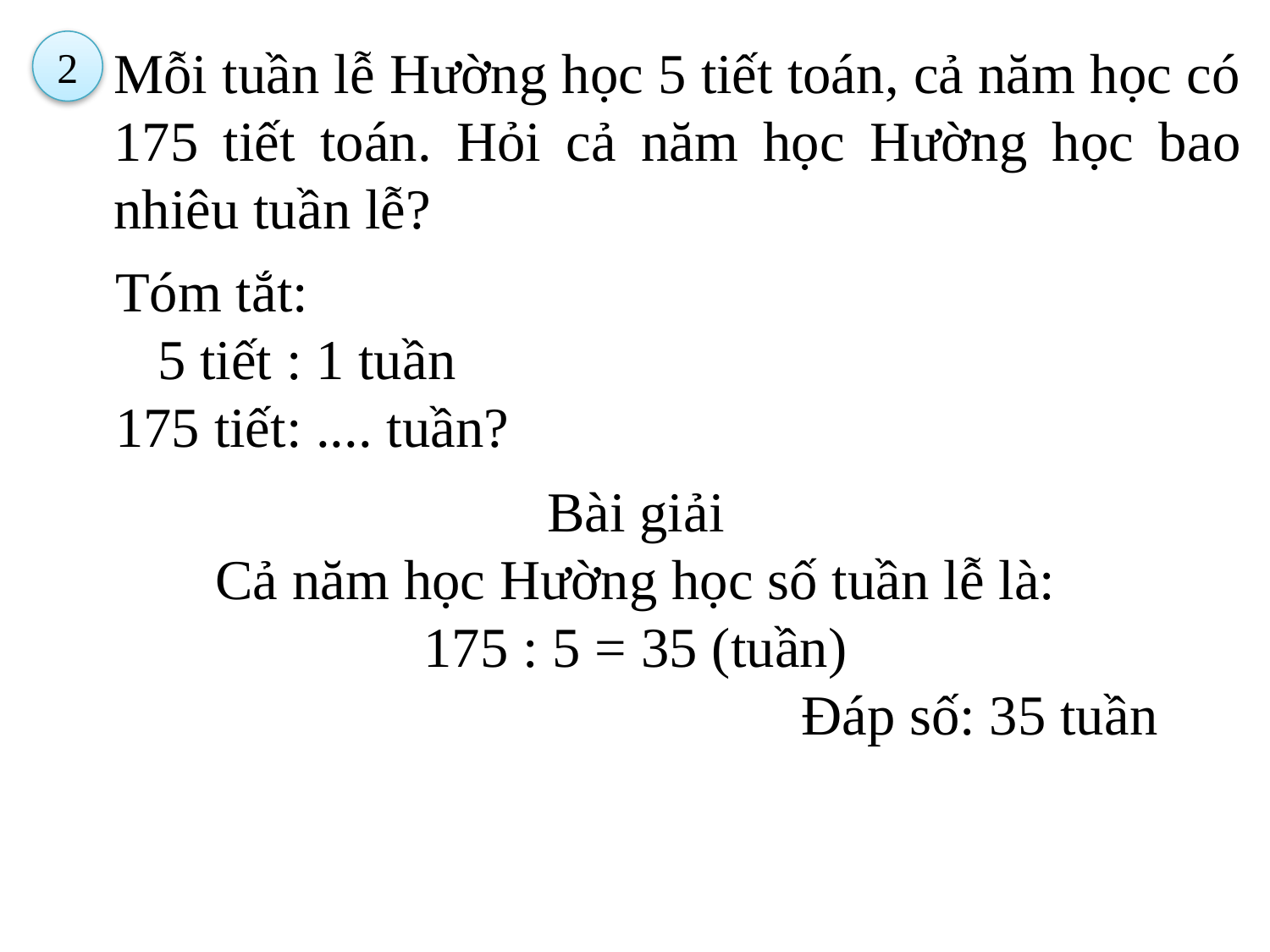

Mỗi tuần lễ Hường học 5 tiết toán, cả năm học có 175 tiết toán. Hỏi cả năm học Hường học bao nhiêu tuần lễ?
2
Tóm tắt:
   5 tiết : 1 tuần
175 tiết: .... tuần?
Bài giải
Cả năm học Hường học số tuần lễ là:
175 : 5 = 35 (tuần)
Đáp số: 35 tuần